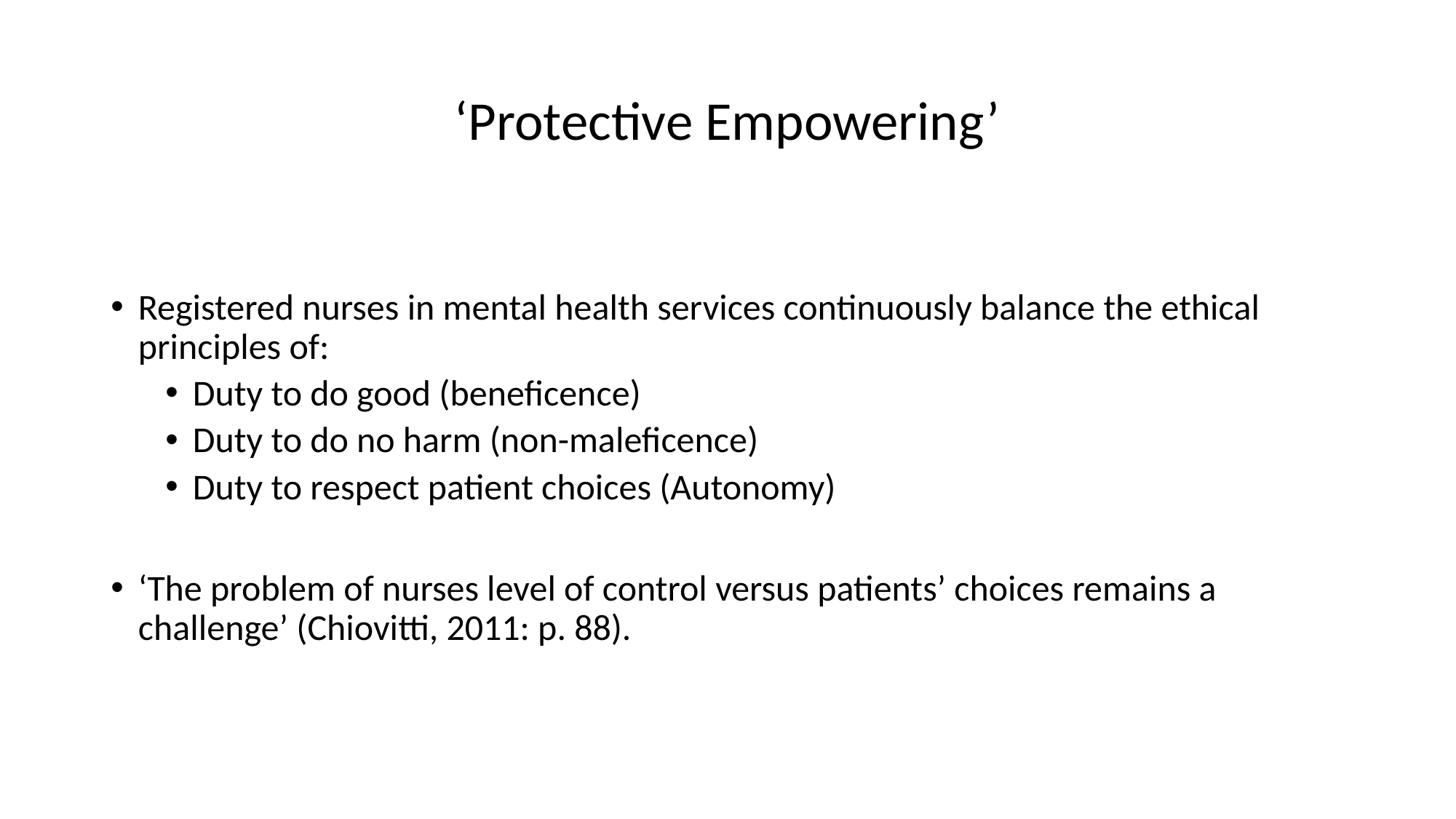

# ‘Protective Empowering’
Registered nurses in mental health services continuously balance the ethical principles of:
Duty to do good (beneficence)
Duty to do no harm (non-maleficence)
Duty to respect patient choices (Autonomy)

‘The problem of nurses level of control versus patients’ choices remains a challenge’ (Chiovitti, 2011: p. 88).